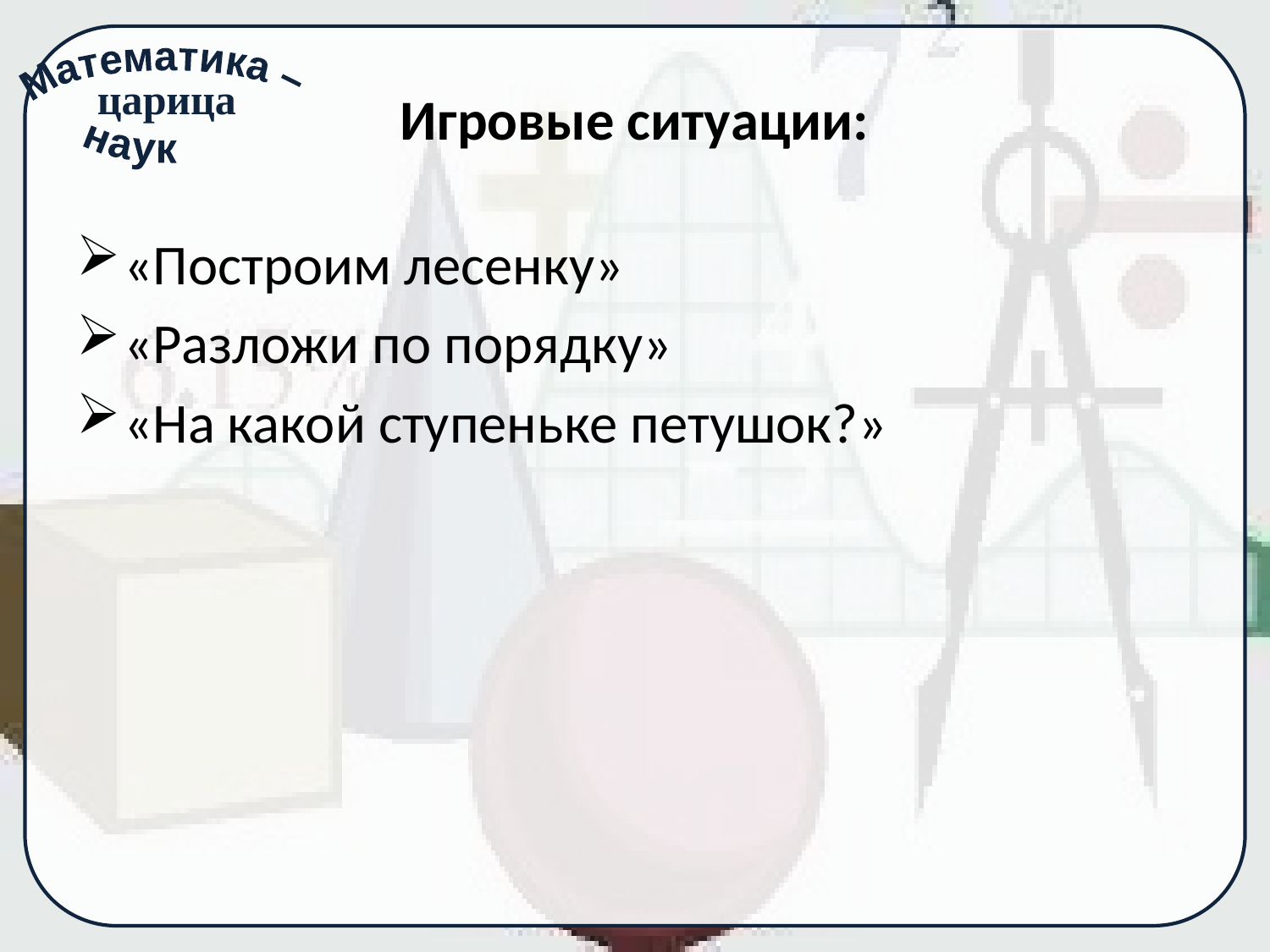

# Игровые ситуации:
«Построим лесенку»
«Разложи по порядку»
«На какой ступеньке петушок?»